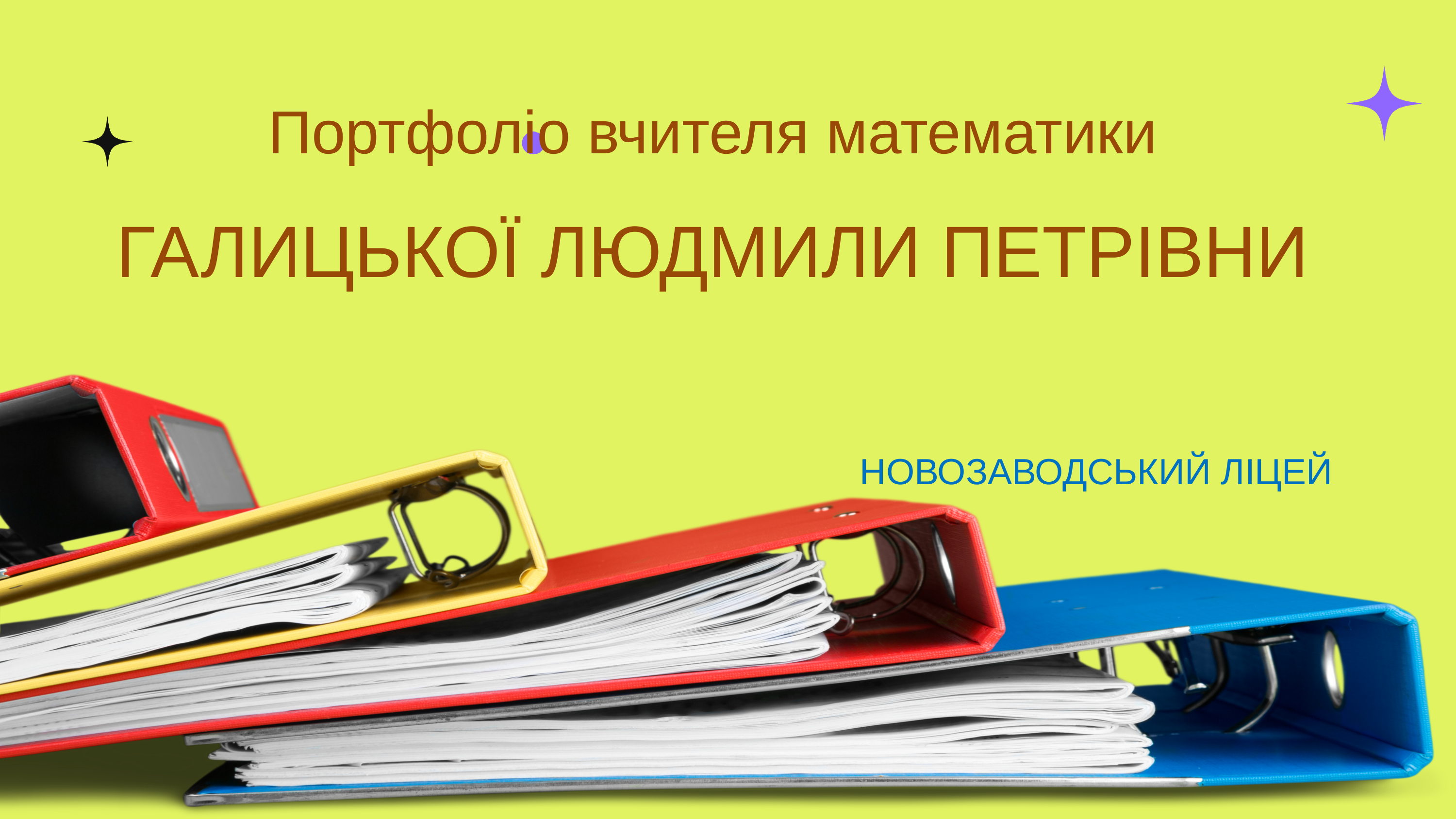

Портфоліо вчителя математики
ГАЛИЦЬКОЇ ЛЮДМИЛИ ПЕТРІВНИ

НОВОЗАВОДСЬКИЙ ЛІЦЕЙ